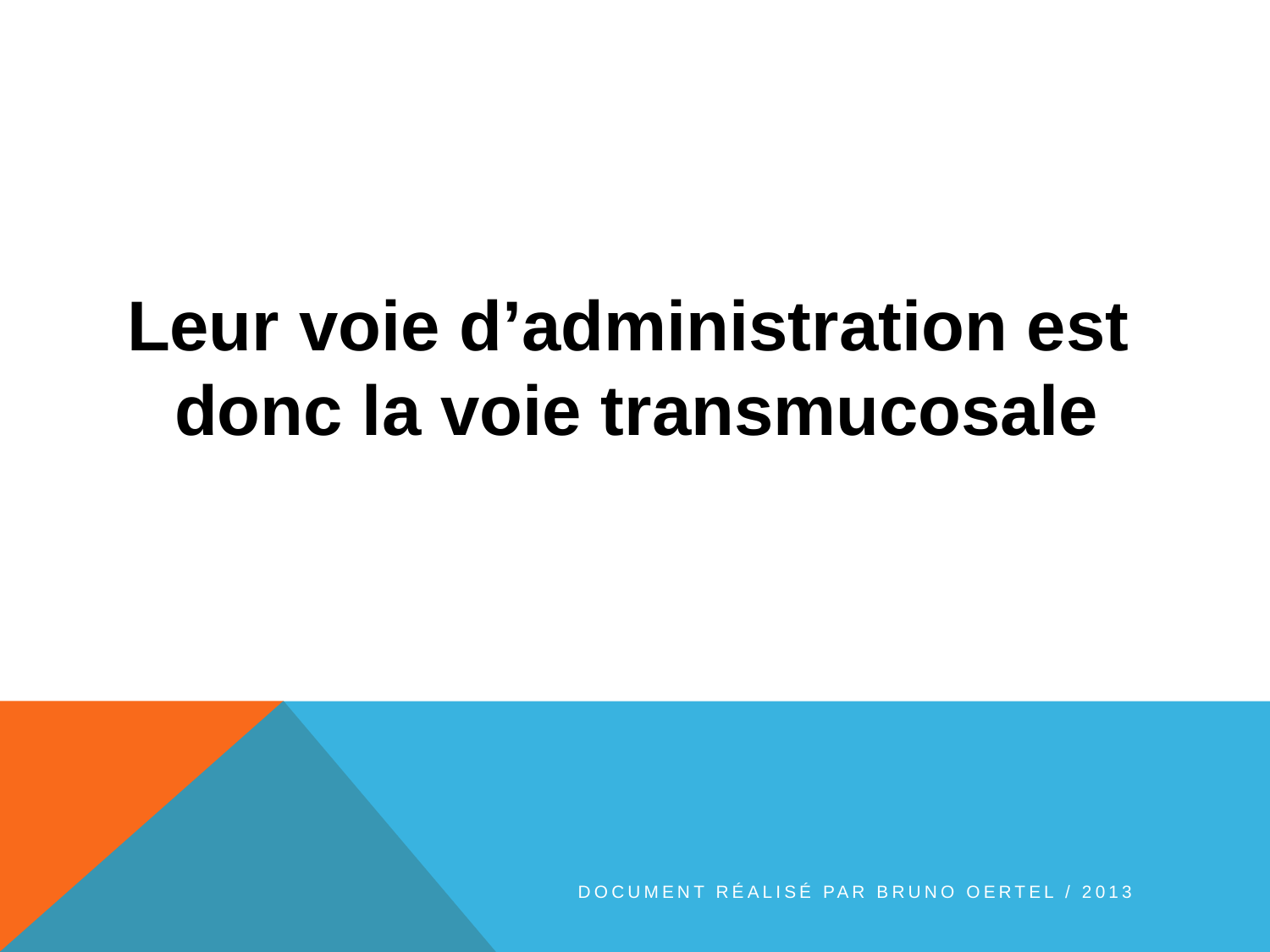

Leur voie d’administration est donc la voie transmucosale

document réalisé par Bruno Oertel / 2013